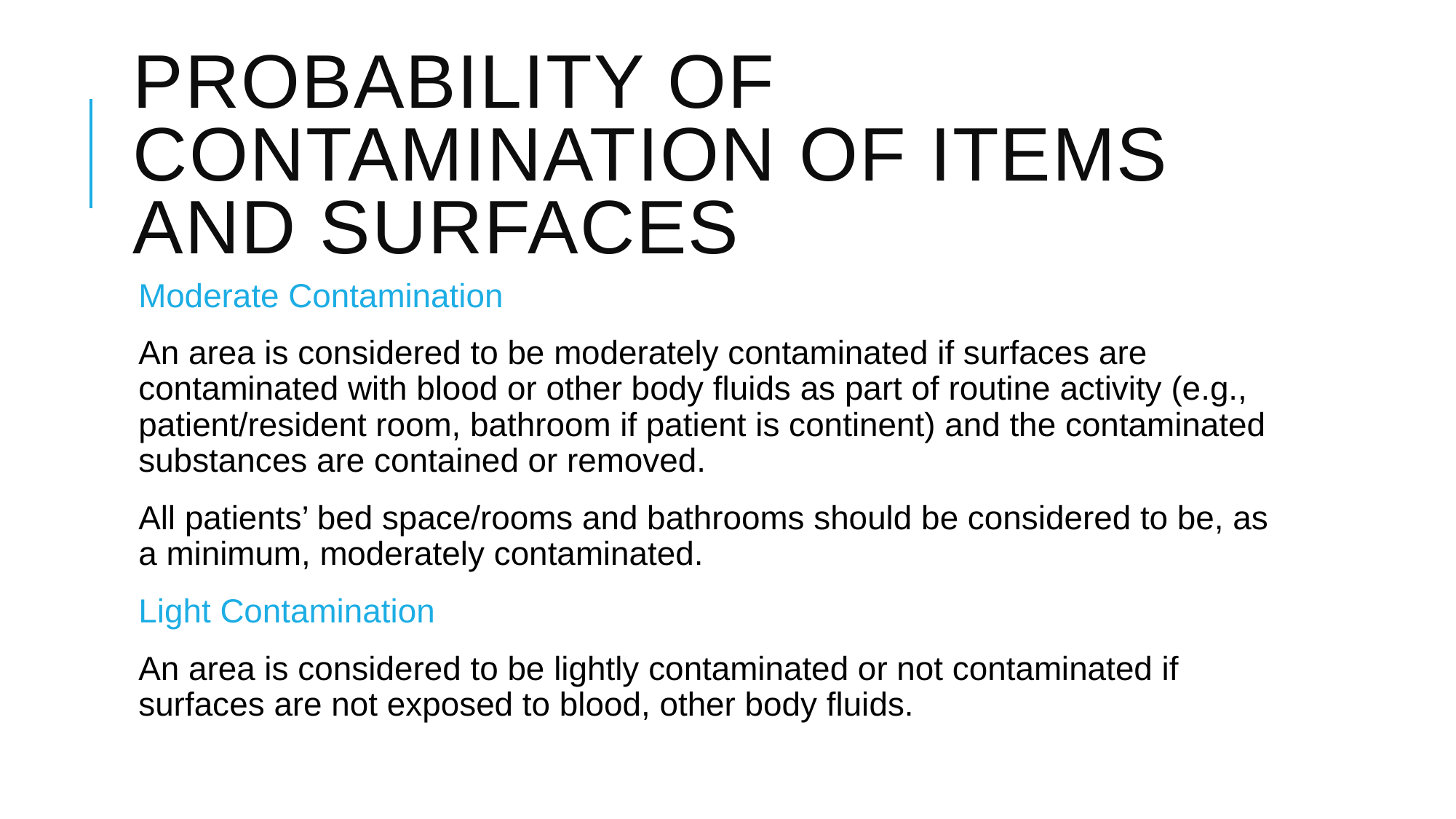

# Probability of Contamination of Items and Surfaces
Moderate Contamination
An area is considered to be moderately contaminated if surfaces are contaminated with blood or other body fluids as part of routine activity (e.g., patient/resident room, bathroom if patient is continent) and the contaminated substances are contained or removed.
All patients’ bed space/rooms and bathrooms should be considered to be, as a minimum, moderately contaminated.
Light Contamination
An area is considered to be lightly contaminated or not contaminated if surfaces are not exposed to blood, other body fluids.